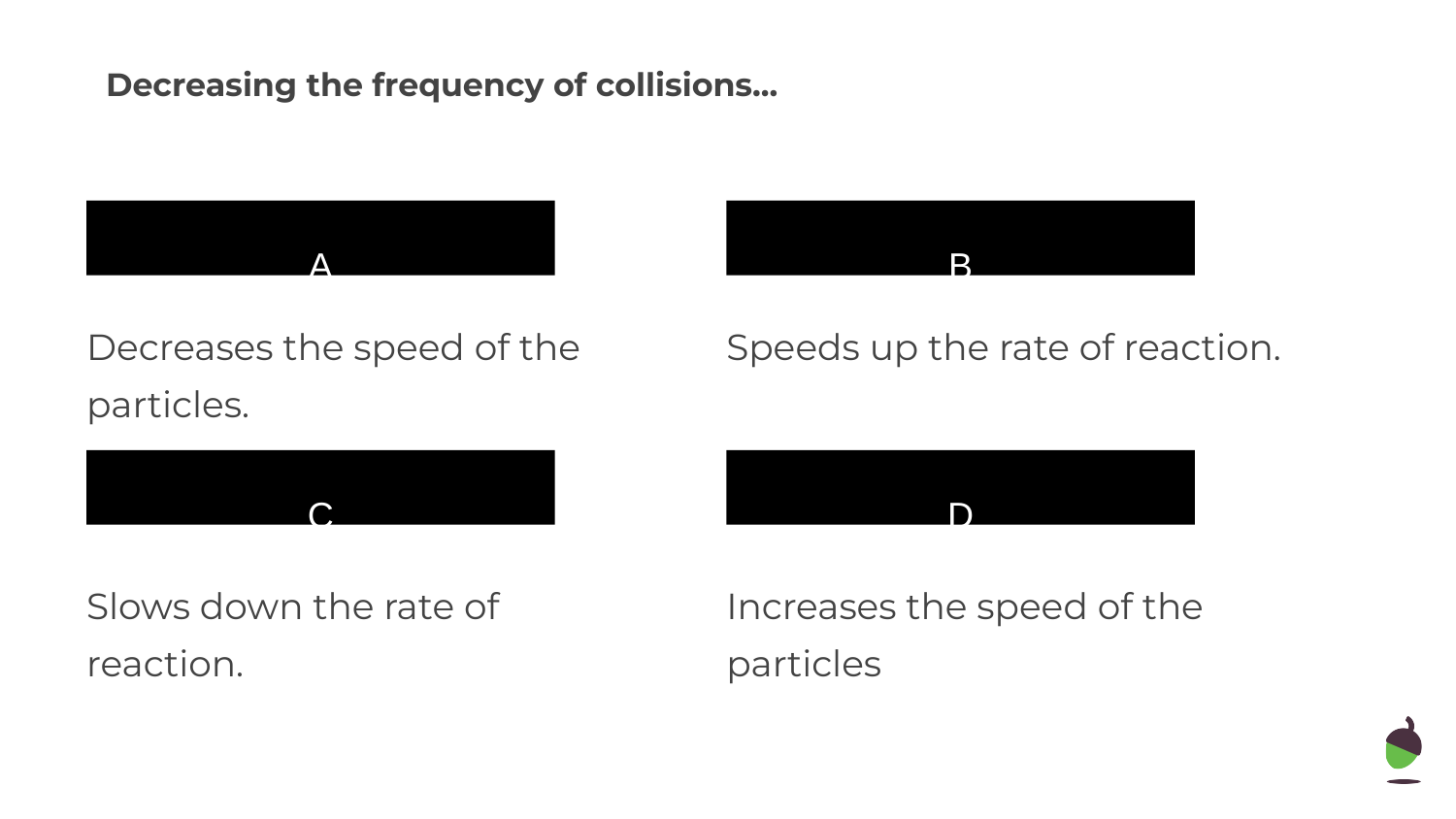

Decreasing the frequency of collisions...
A
B
Decreases the speed of the particles.
Speeds up the rate of reaction.
C
D
Slows down the rate of reaction.
Increases the speed of the particles